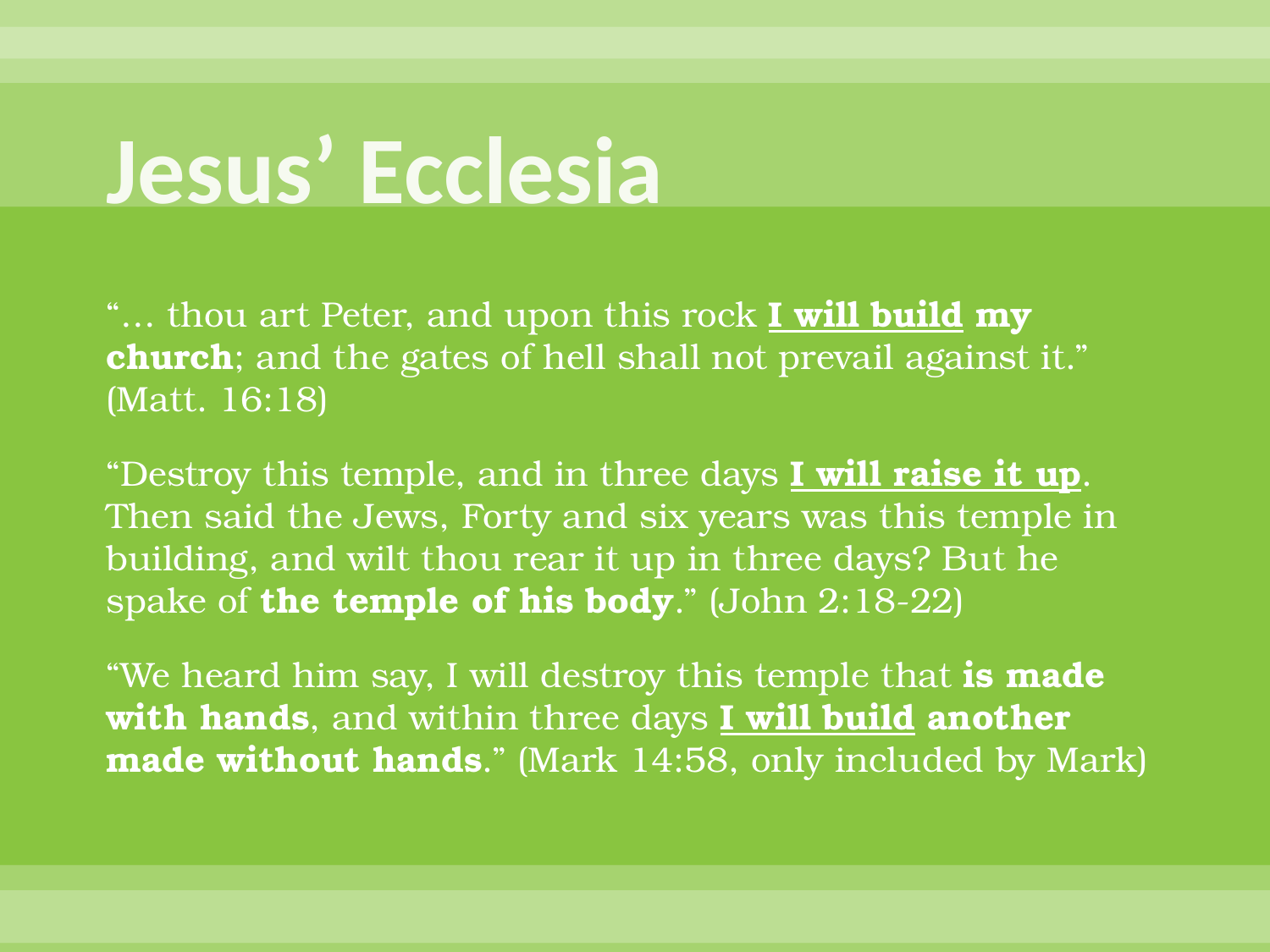

# Jesus’ Ecclesia
“… thou art Peter, and upon this rock I will build my church; and the gates of hell shall not prevail against it.” (Matt. 16:18)
“Destroy this temple, and in three days I will raise it up. Then said the Jews, Forty and six years was this temple in building, and wilt thou rear it up in three days? But he spake of the temple of his body.” (John 2:18-22)
“We heard him say, I will destroy this temple that is made with hands, and within three days I will build another made without hands.” (Mark 14:58, only included by Mark)